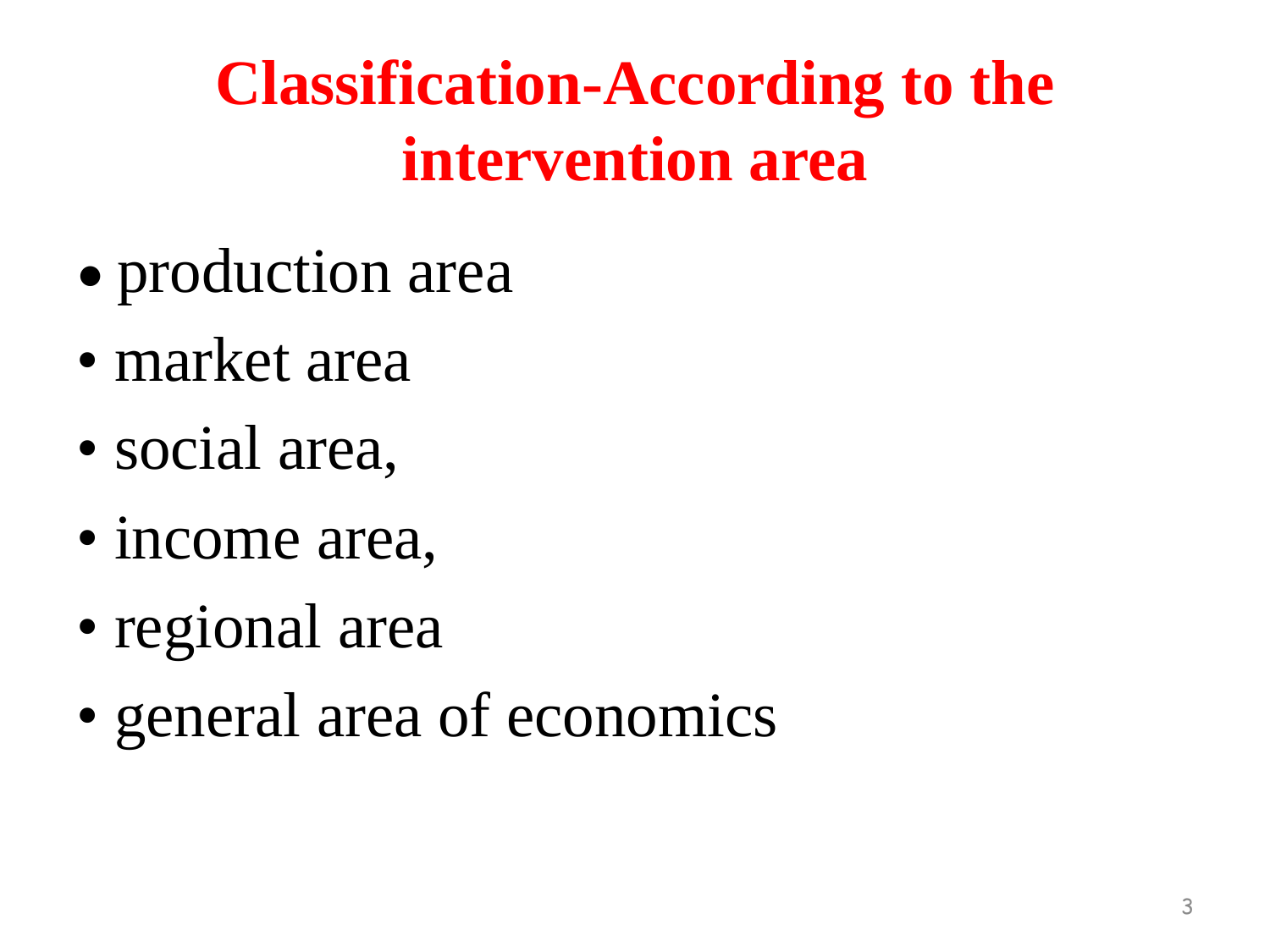

# Classification-According to the intervention area
• production area
• market area
• social area,
• income area,
• regional area
• general area of economics
3